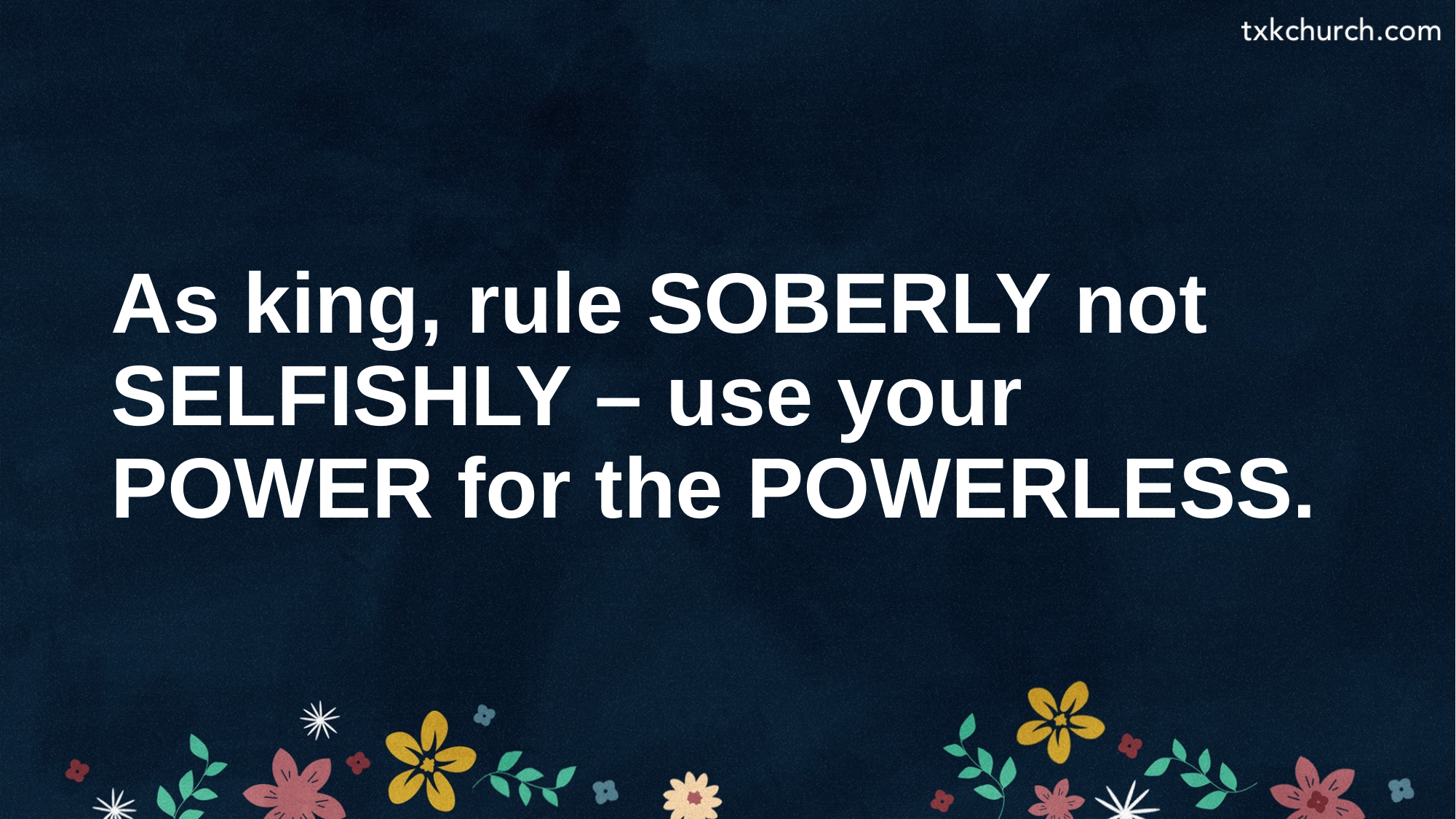

As king, rule SOBERLY not SELFISHLY – use your POWER for the POWERLESS.